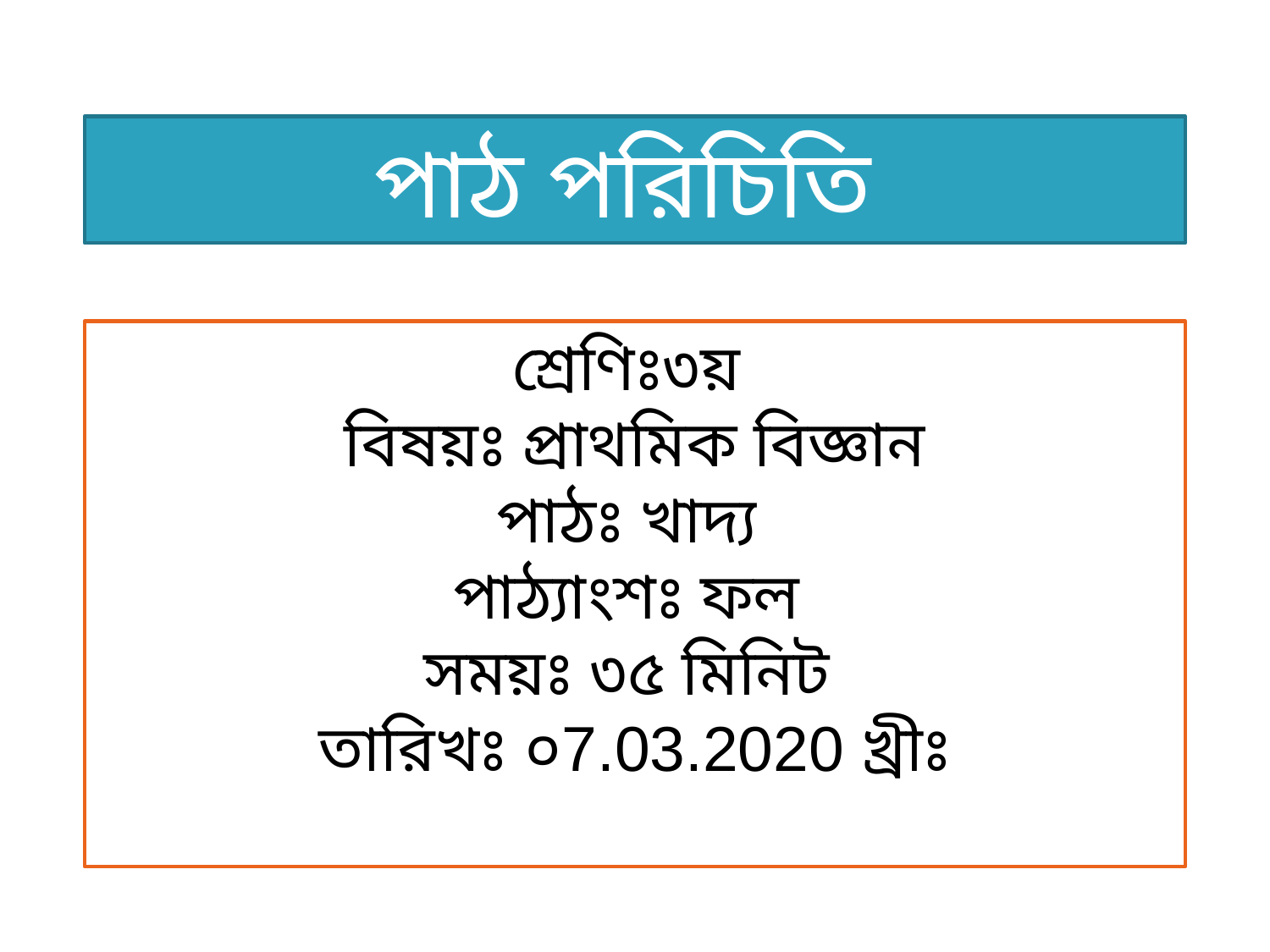

পাঠ পরিচিতি
শ্রেণিঃ৩য়
বিষয়ঃ প্রাথমিক বিজ্ঞান
পাঠঃ খাদ্য
পাঠ্যাংশঃ ফল
সময়ঃ ৩৫ মিনিট
তারিখঃ ০7.03.2020 খ্রীঃ